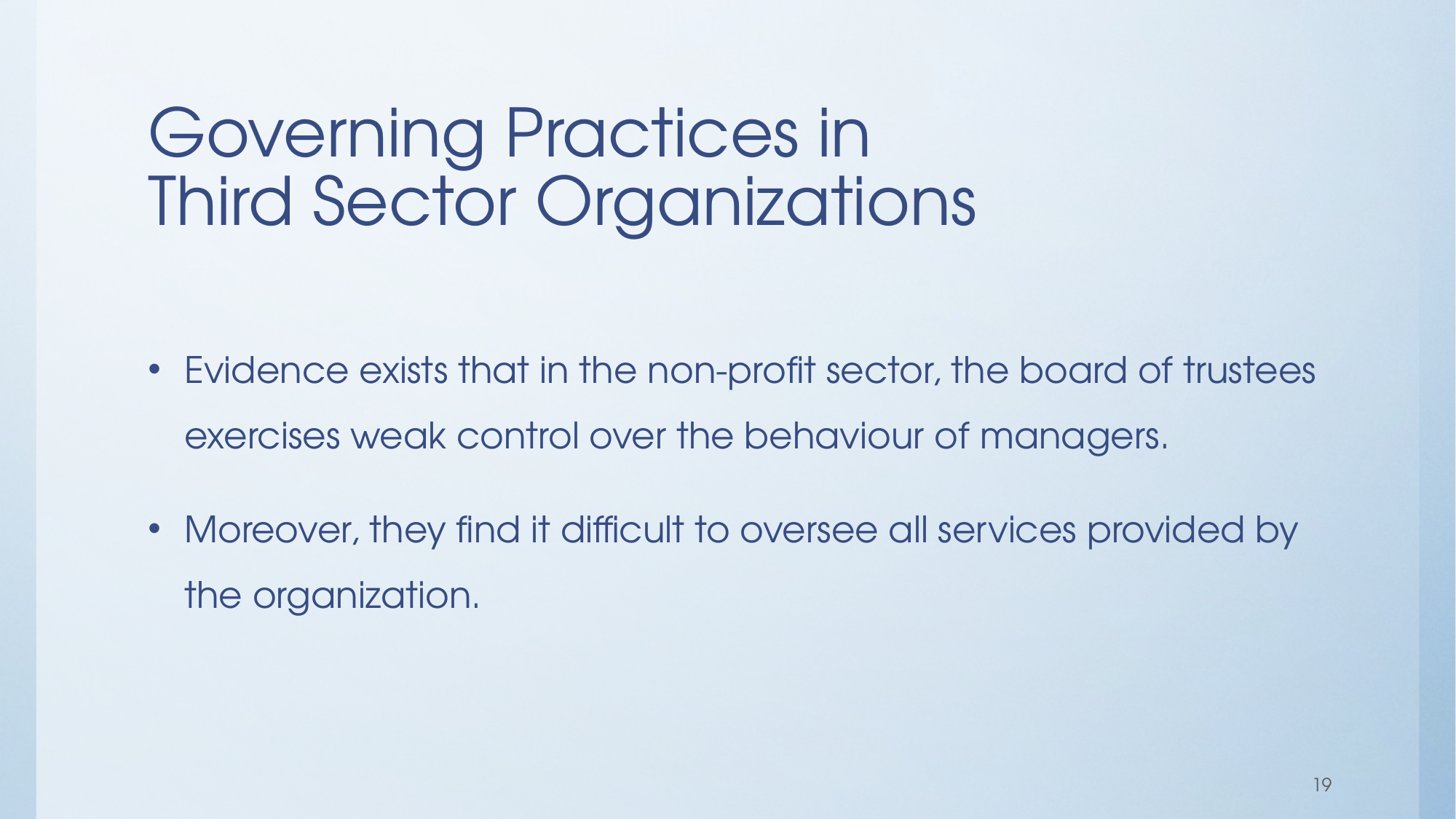

# Governing Practices in Third Sector Organizations
Evidence exists that in the non-profit sector, the board of trustees exercises weak control over the behaviour of managers.
Moreover, they find it difficult to oversee all services provided by the organization.
19